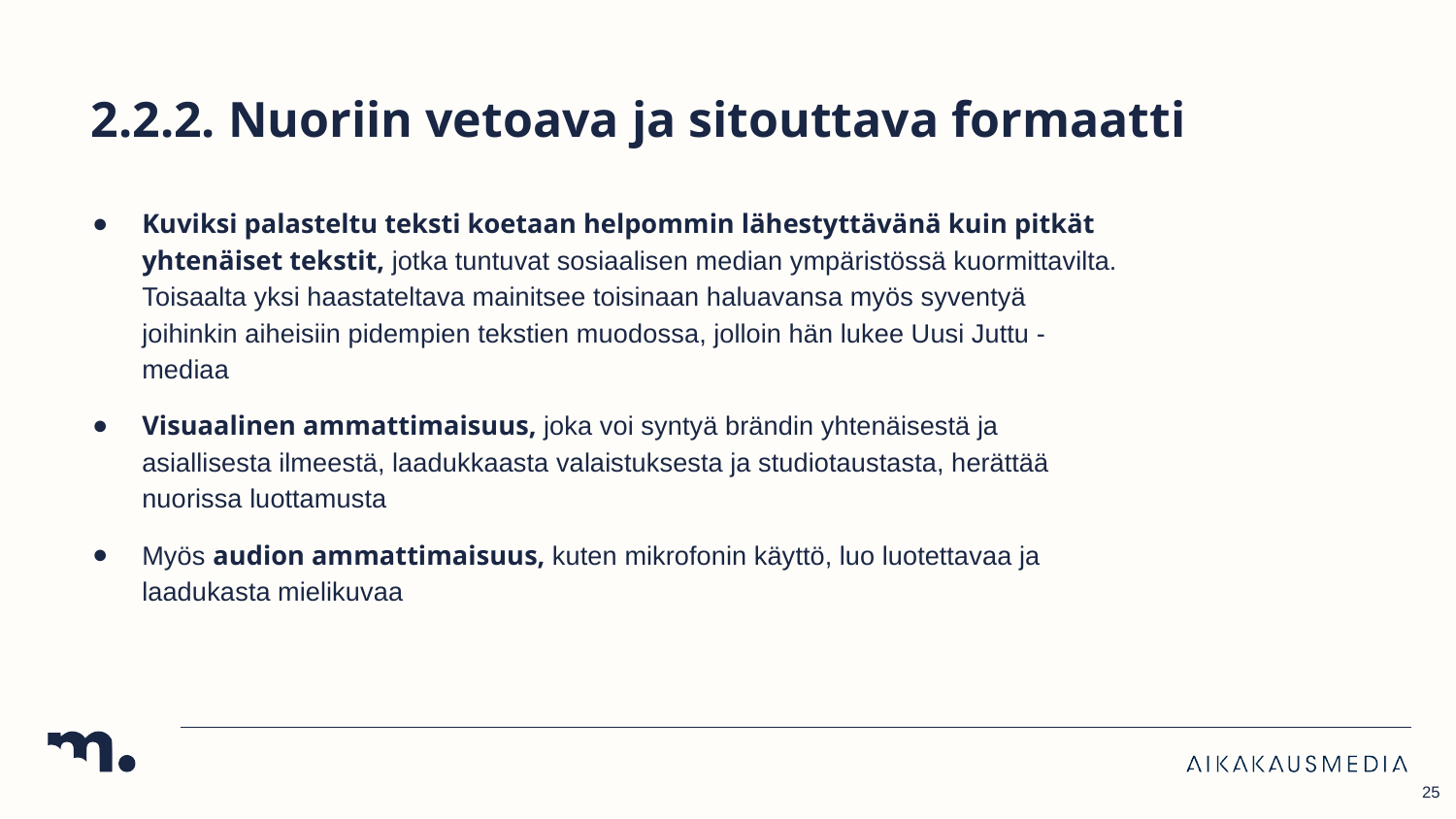

# 2.2.2. Nuoriin vetoava ja sitouttava formaatti
Kuviksi palasteltu teksti koetaan helpommin lähestyttävänä kuin pitkät yhtenäiset tekstit, jotka tuntuvat sosiaalisen median ympäristössä kuormittavilta. Toisaalta yksi haastateltava mainitsee toisinaan haluavansa myös syventyä joihinkin aiheisiin pidempien tekstien muodossa, jolloin hän lukee Uusi Juttu -mediaa
Visuaalinen ammattimaisuus, joka voi syntyä brändin yhtenäisestä ja asiallisesta ilmeestä, laadukkaasta valaistuksesta ja studiotaustasta, herättää nuorissa luottamusta
Myös audion ammattimaisuus, kuten mikrofonin käyttö, luo luotettavaa ja laadukasta mielikuvaa
25